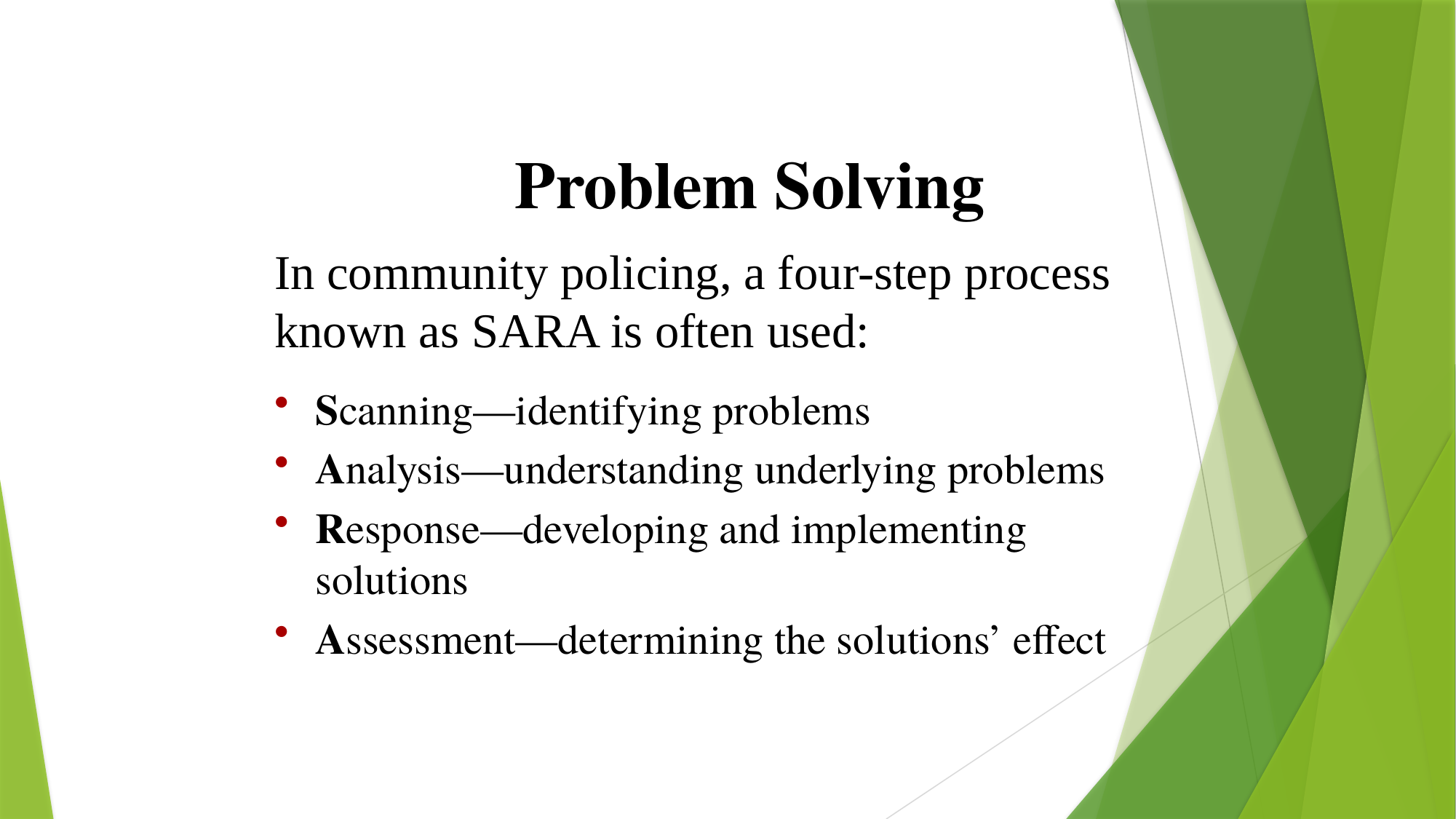

Problem Solving
In community policing, a four-step process known as SARA is often used:
Scanning—identifying problems
Analysis—understanding underlying problems
Response—developing and implementing solutions
Assessment—determining the solutions’ effect